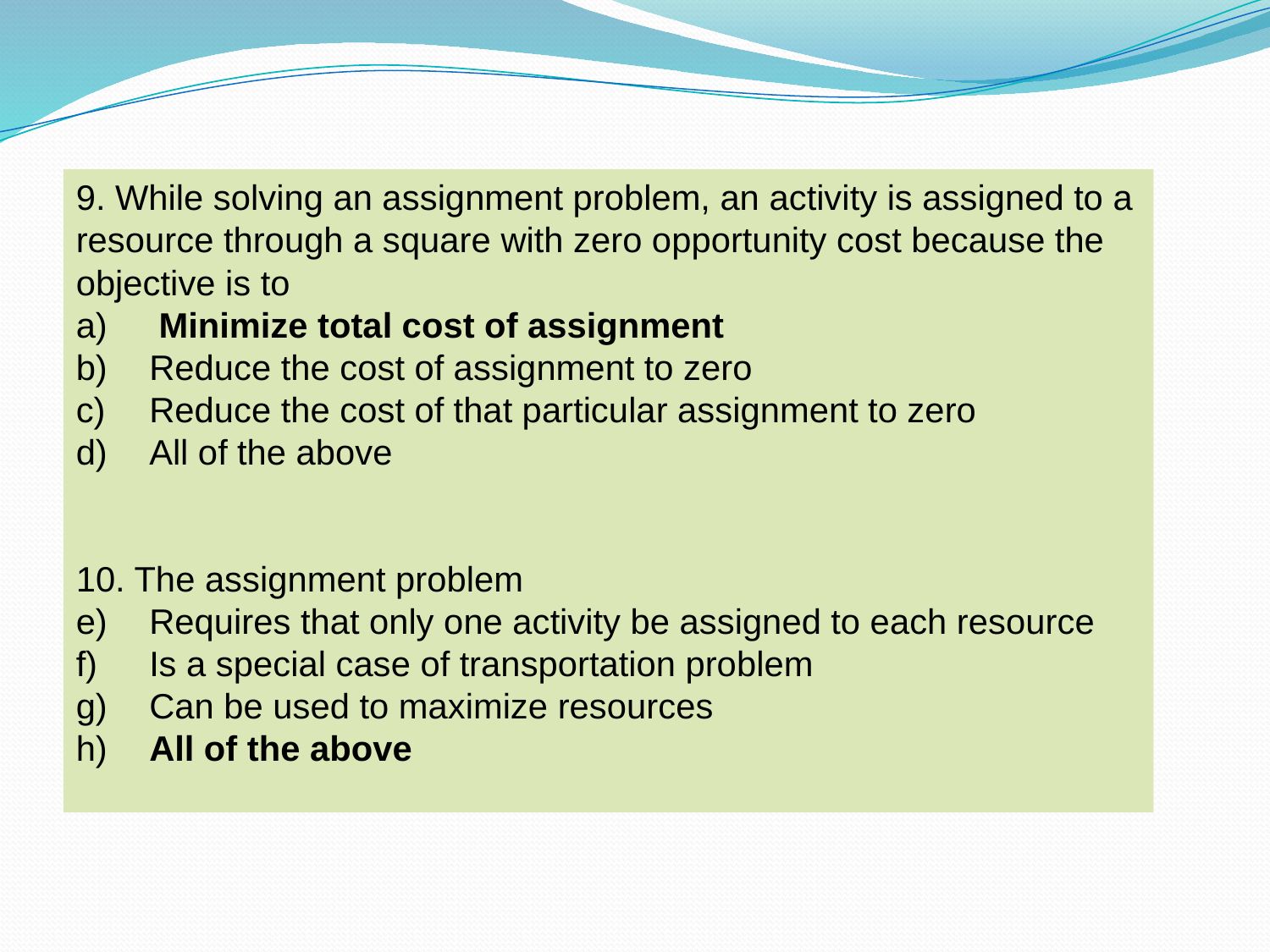

9. While solving an assignment problem, an activity is assigned to a resource through a square with zero opportunity cost because the objective is to
  Minimize total cost of assignment
 Reduce the cost of assignment to zero
 Reduce the cost of that particular assignment to zero
 All of the above

10. The assignment problem
 Requires that only one activity be assigned to each resource
 Is a special case of transportation problem
 Can be used to maximize resources
 All of the above